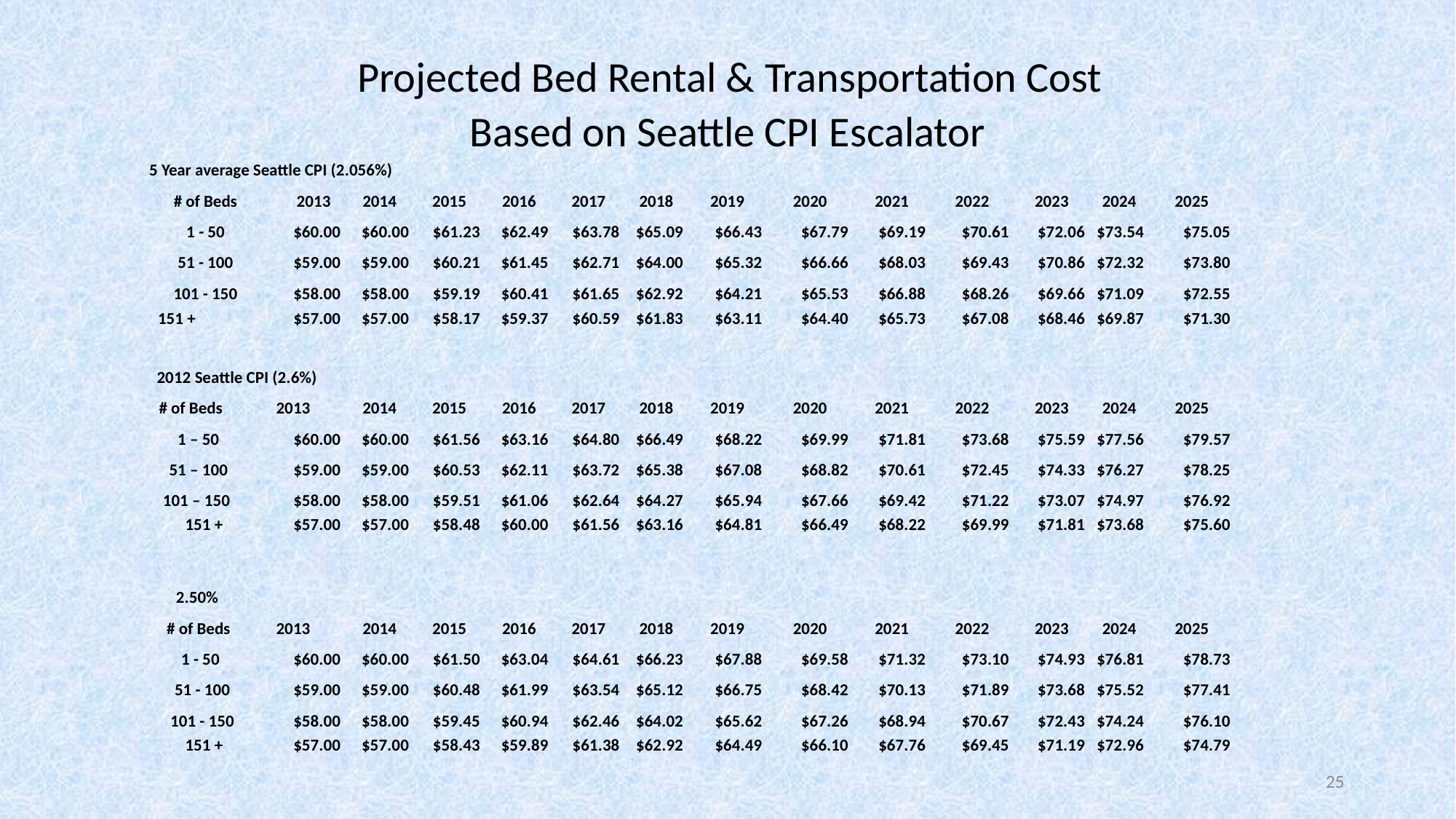

# Projected Bed Rental & Transportation Cost Based on Seattle CPI Escalator
| 5 Year average Seattle CPI (2.056%) |  |  |  |  |  |  |  |  |  |  |  |  |  |  |
| --- | --- | --- | --- | --- | --- | --- | --- | --- | --- | --- | --- | --- | --- | --- |
| # of Beds |  | 2013 | 2014 | 2015 | 2016 | 2017 | 2018 | 2019 | 2020 | 2021 | 2022 | 2023 | 2024 | 2025 |
| 1 - 50 |  | $60.00 | $60.00 | $61.23 | $62.49 | $63.78 | $65.09 | $66.43 | $67.79 | $69.19 | $70.61 | $72.06 | $73.54 | $75.05 |
| 51 - 100 |  | $59.00 | $59.00 | $60.21 | $61.45 | $62.71 | $64.00 | $65.32 | $66.66 | $68.03 | $69.43 | $70.86 | $72.32 | $73.80 |
| 101 - 150 |  | $58.00 | $58.00 | $59.19 | $60.41 | $61.65 | $62.92 | $64.21 | $65.53 | $66.88 | $68.26 | $69.66 | $71.09 | $72.55 |
| 151 + |  | $57.00 | $57.00 | $58.17 | $59.37 | $60.59 | $61.83 | $63.11 | $64.40 | $65.73 | $67.08 | $68.46 | $69.87 | $71.30 |
|  |  |  |  |  |  |  |  |  |  |  |  |  |  |  |
| 2012 Seattle CPI (2.6%) |  |  |  |  |  |  |  |  |  |  |  |  |  |  |
| # of Beds | 2013 |  | 2014 | 2015 | 2016 | 2017 | 2018 | 2019 | 2020 | 2021 | 2022 | 2023 | 2024 | 2025 |
| 1 – 50 | $60.00 |  | $60.00 | $61.56 | $63.16 | $64.80 | $66.49 | $68.22 | $69.99 | $71.81 | $73.68 | $75.59 | $77.56 | $79.57 |
| 51 – 100 | $59.00 |  | $59.00 | $60.53 | $62.11 | $63.72 | $65.38 | $67.08 | $68.82 | $70.61 | $72.45 | $74.33 | $76.27 | $78.25 |
| 101 – 150 | $58.00 |  | $58.00 | $59.51 | $61.06 | $62.64 | $64.27 | $65.94 | $67.66 | $69.42 | $71.22 | $73.07 | $74.97 | $76.92 |
| 151 + | $57.00 |  | $57.00 | $58.48 | $60.00 | $61.56 | $63.16 | $64.81 | $66.49 | $68.22 | $69.99 | $71.81 | $73.68 | $75.60 |
|  |  |  |  |  |  |  |  |  |  |  |  |  |  |  |
| 2.50% |  |  |  |  |  |  |  |  |  |  |  |  |  |  |
| # of Beds | 2013 |  | 2014 | 2015 | 2016 | 2017 | 2018 | 2019 | 2020 | 2021 | 2022 | 2023 | 2024 | 2025 |
| 1 - 50 | $60.00 |  | $60.00 | $61.50 | $63.04 | $64.61 | $66.23 | $67.88 | $69.58 | $71.32 | $73.10 | $74.93 | $76.81 | $78.73 |
| 51 - 100 | $59.00 |  | $59.00 | $60.48 | $61.99 | $63.54 | $65.12 | $66.75 | $68.42 | $70.13 | $71.89 | $73.68 | $75.52 | $77.41 |
| 101 - 150 | $58.00 |  | $58.00 | $59.45 | $60.94 | $62.46 | $64.02 | $65.62 | $67.26 | $68.94 | $70.67 | $72.43 | $74.24 | $76.10 |
| 151 + | $57.00 |  | $57.00 | $58.43 | $59.89 | $61.38 | $62.92 | $64.49 | $66.10 | $67.76 | $69.45 | $71.19 | $72.96 | $74.79 |
25